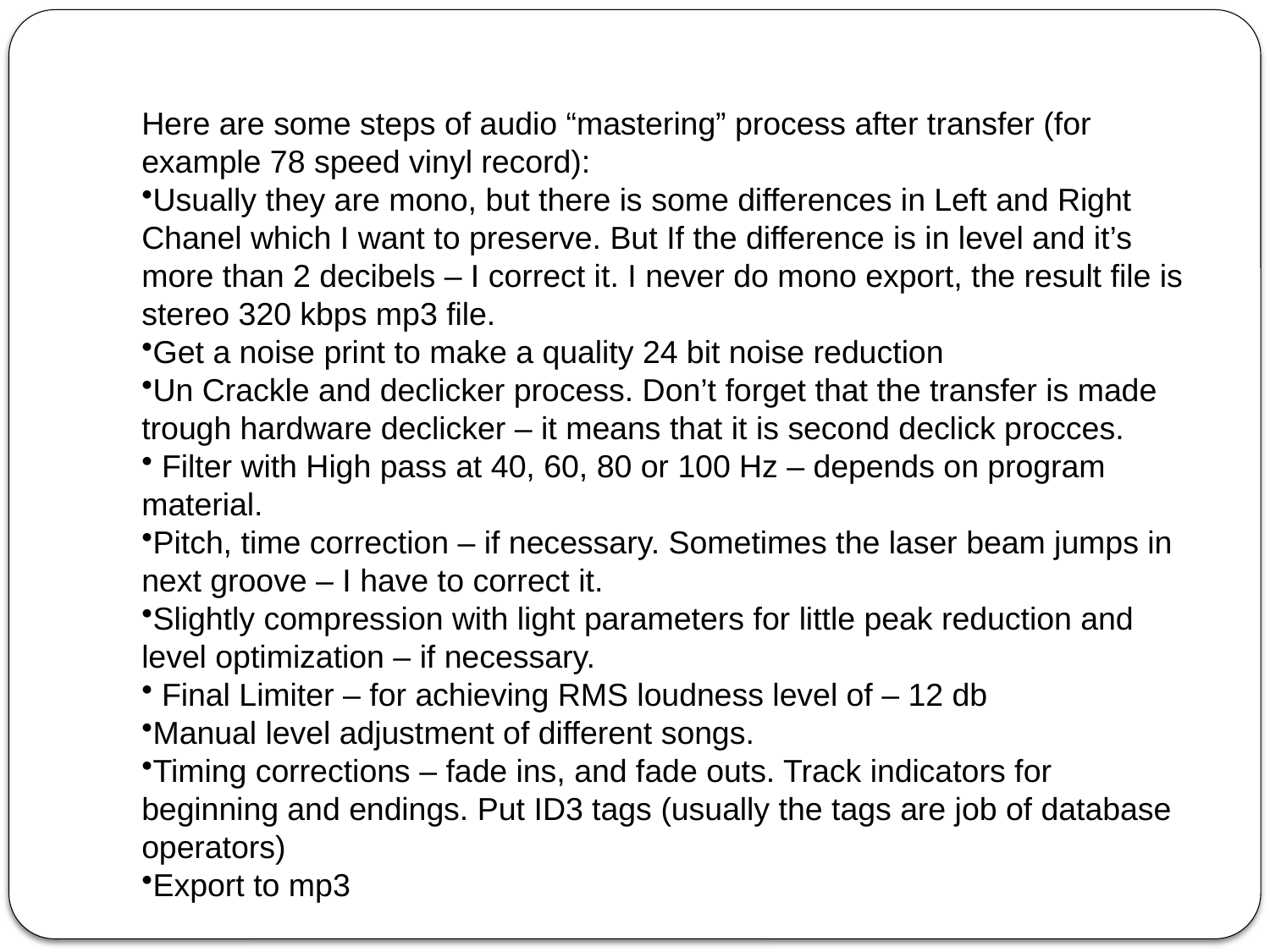

Here are some steps of audio “mastering” process after transfer (for example 78 speed vinyl record):
Usually they are mono, but there is some differences in Left and Right Chanel which I want to preserve. But If the difference is in level and it’s more than 2 decibels – I correct it. I never do mono export, the result file is stereo 320 kbps mp3 file.
Get a noise print to make a quality 24 bit noise reduction
Un Crackle and declicker process. Don’t forget that the transfer is made trough hardware declicker – it means that it is second declick procces.
 Filter with High pass at 40, 60, 80 or 100 Hz – depends on program material.
Pitch, time correction – if necessary. Sometimes the laser beam jumps in next groove – I have to correct it.
Slightly compression with light parameters for little peak reduction and level optimization – if necessary.
 Final Limiter – for achieving RMS loudness level of – 12 db
Manual level adjustment of different songs.
Timing corrections – fade ins, and fade outs. Track indicators for beginning and endings. Put ID3 tags (usually the tags are job of database operators)
Export to mp3